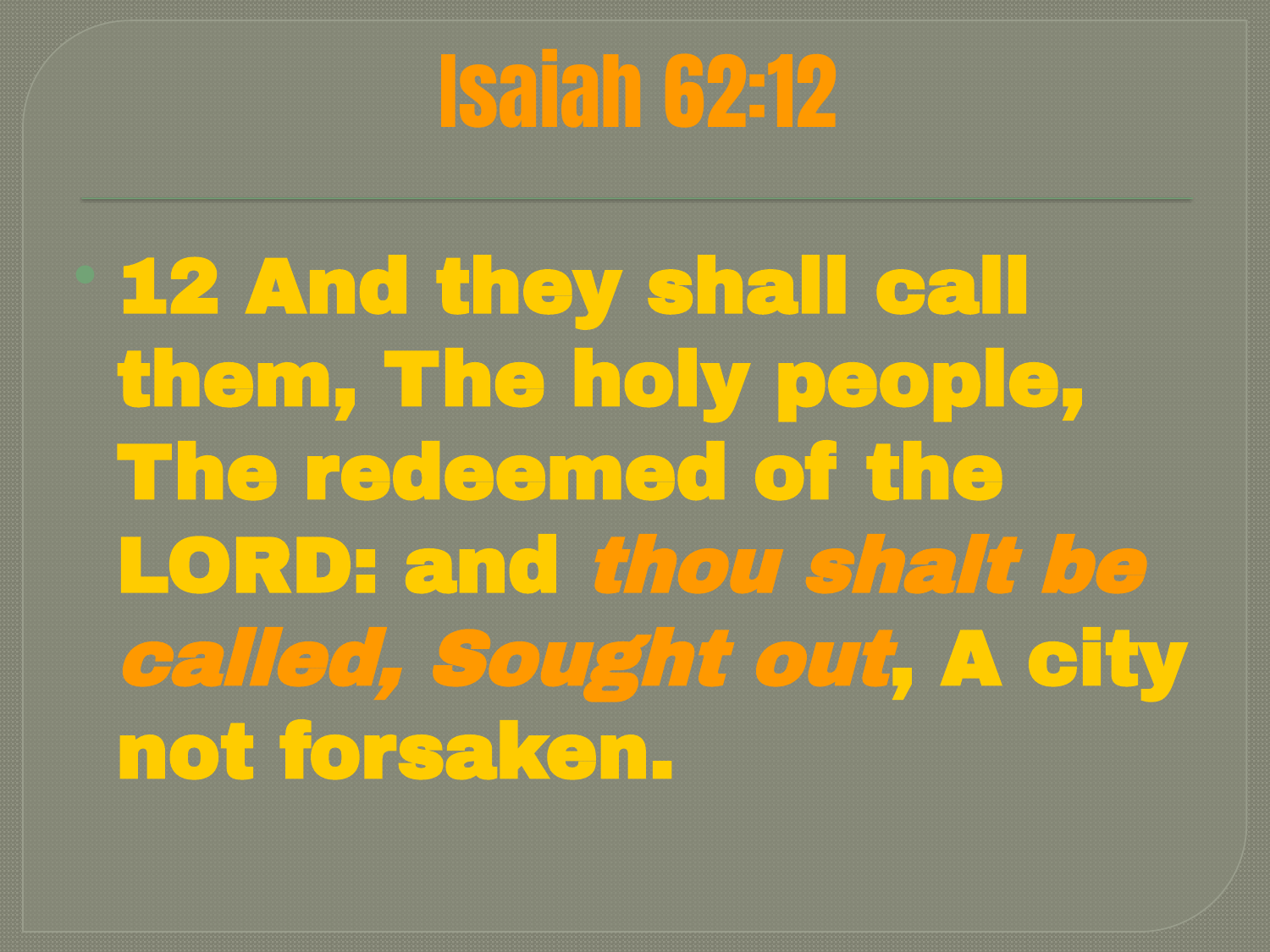

# Isaiah 62:12
12 And they shall call them, The holy people, The redeemed of the LORD: and thou shalt be called, Sought out, A city not forsaken.